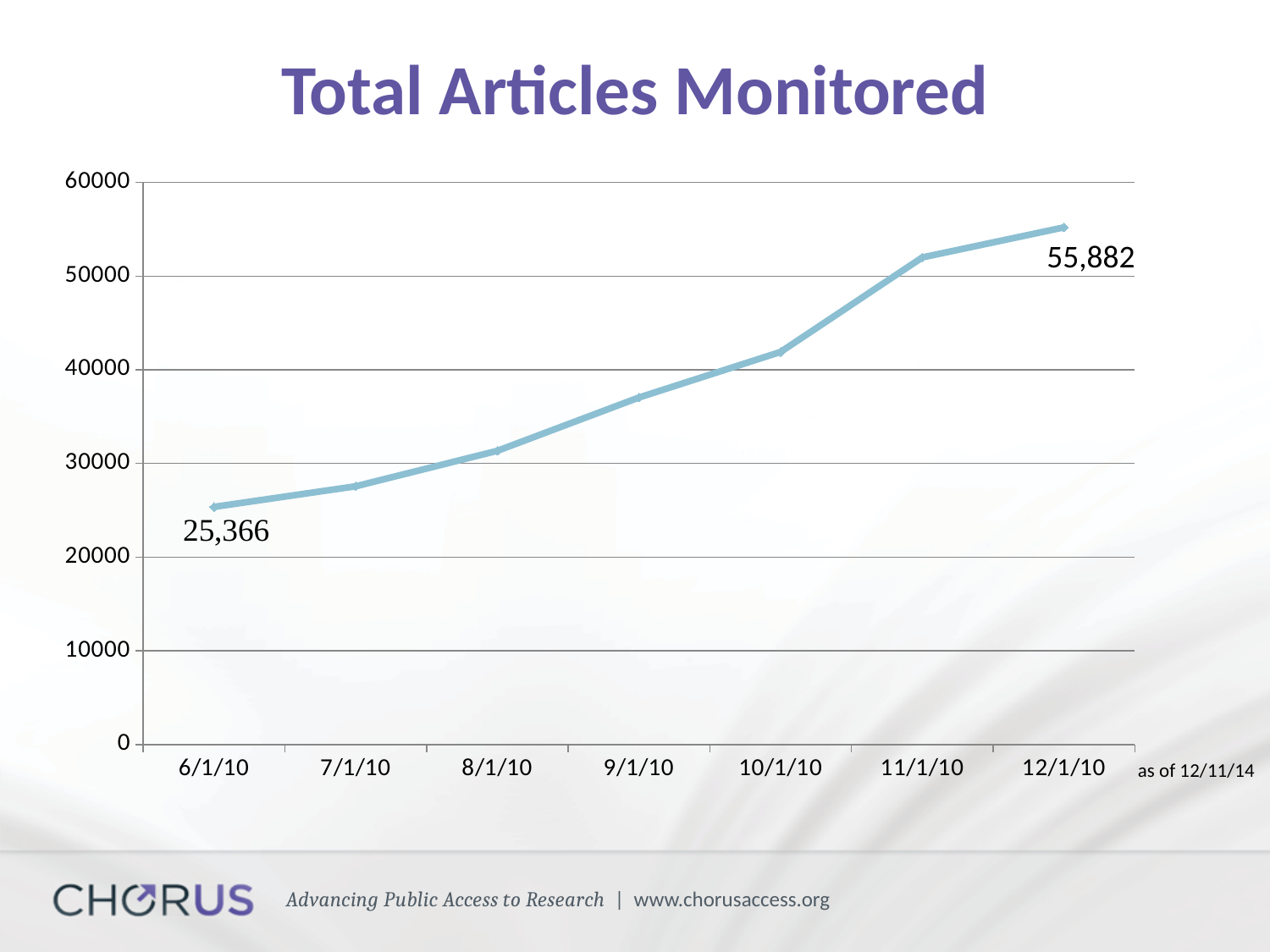

# Total Articles Monitored

### Chart

| Category | TOTAL |
|---|---|
| 40516.0 | 55202.0 |
| 40496.0 | 51994.0 |
| 40465.0 | 41902.0 |
| 40435.0 | 37045.0 |
| 40406.0 | 31351.0 |
| 40381.0 | 27564.0 |
| 40343.0 | 25366.0 |
55,882
as of 12/11/14